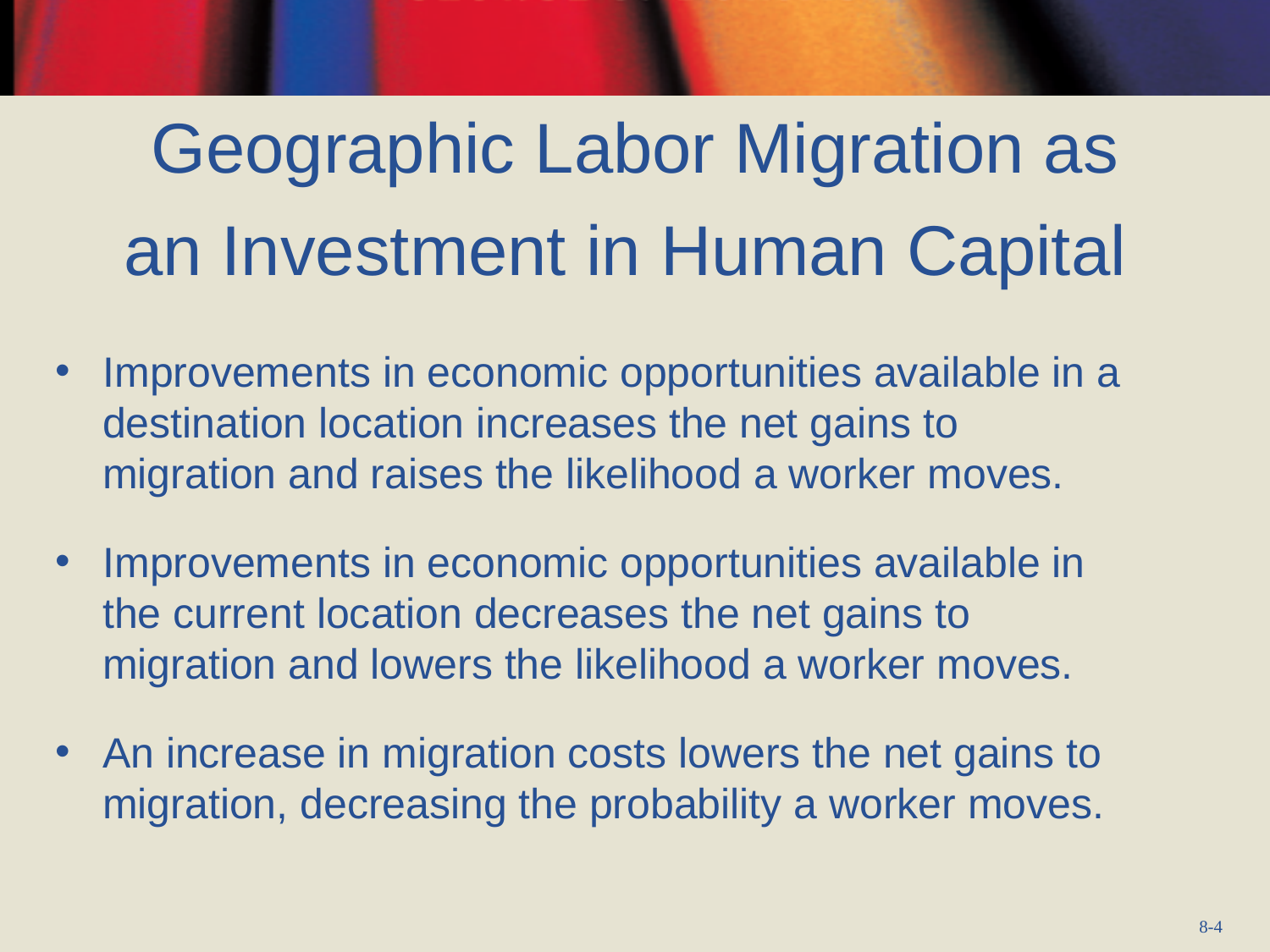

Geographic Labor Migration as
an Investment in Human Capital
Improvements in economic opportunities available in a destination location increases the net gains to migration and raises the likelihood a worker moves.

Improvements in economic opportunities available in the current location decreases the net gains to migration and lowers the likelihood a worker moves.

An increase in migration costs lowers the net gains to migration, decreasing the probability a worker moves.